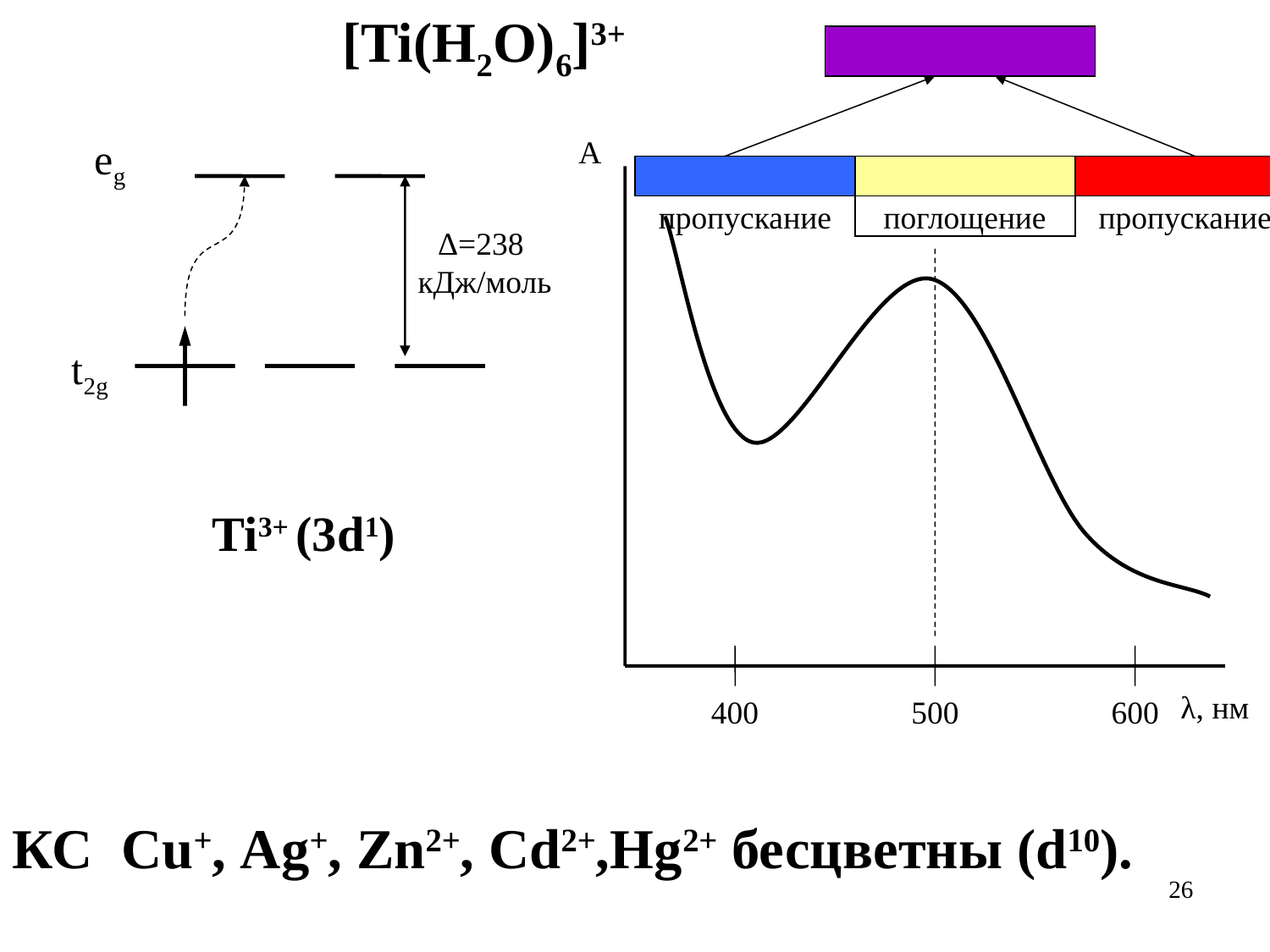

[Ti(H2O)6]3+

А
eg

пропускание
поглощение
пропускание

Δ=238
кДж/моль

t2g

Ti3+ (3d1)

λ, нм
400
500
600
КС  Cu+, Ag+, Zn2+, Cd2+,Hg2+ бесцветны (d10).
26